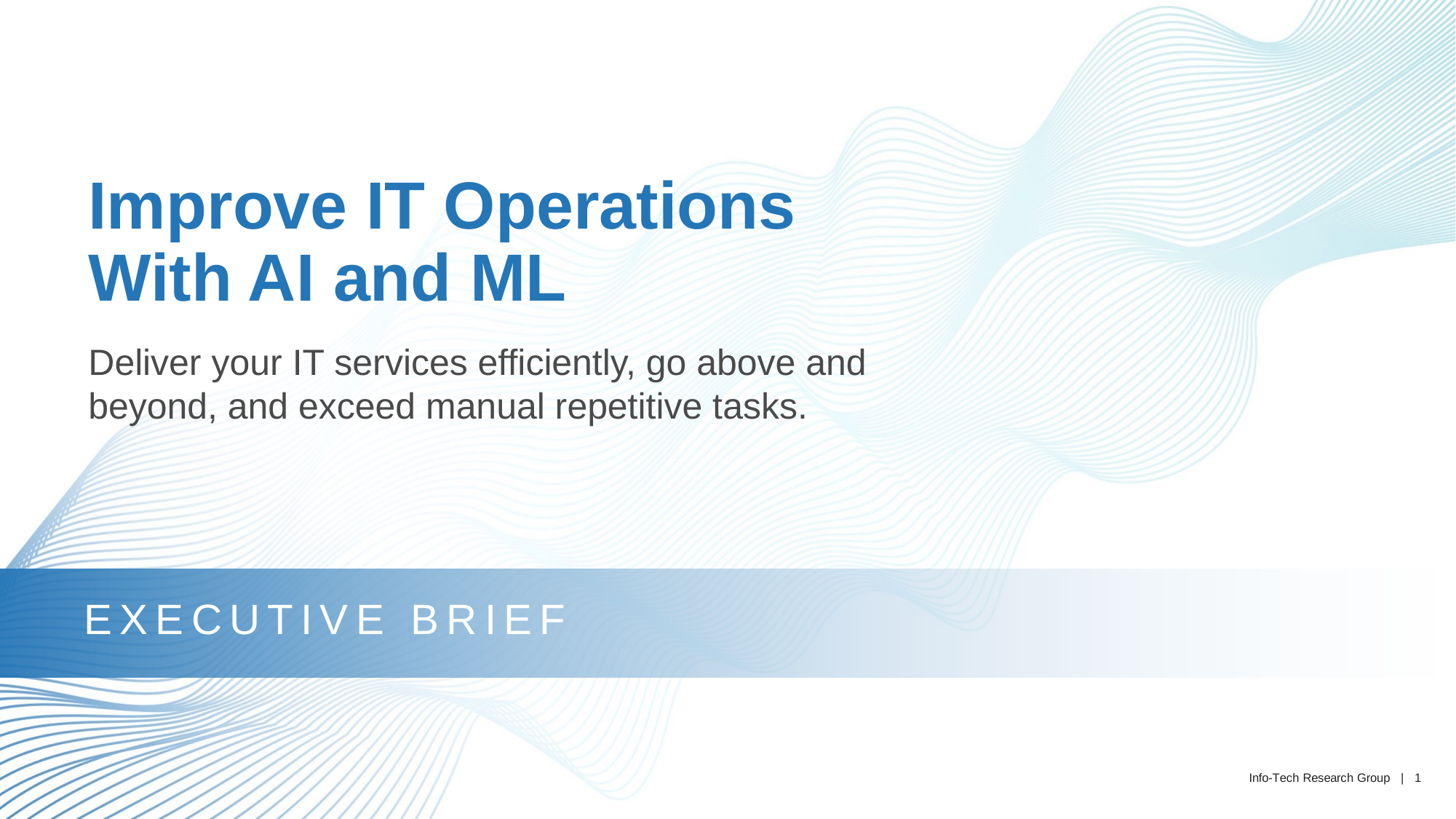

Improve IT Operations With AI and ML

Deliver your IT services efficiently, go above and beyond, and exceed manual repetitive tasks.

EXECUTIVE BRIEF